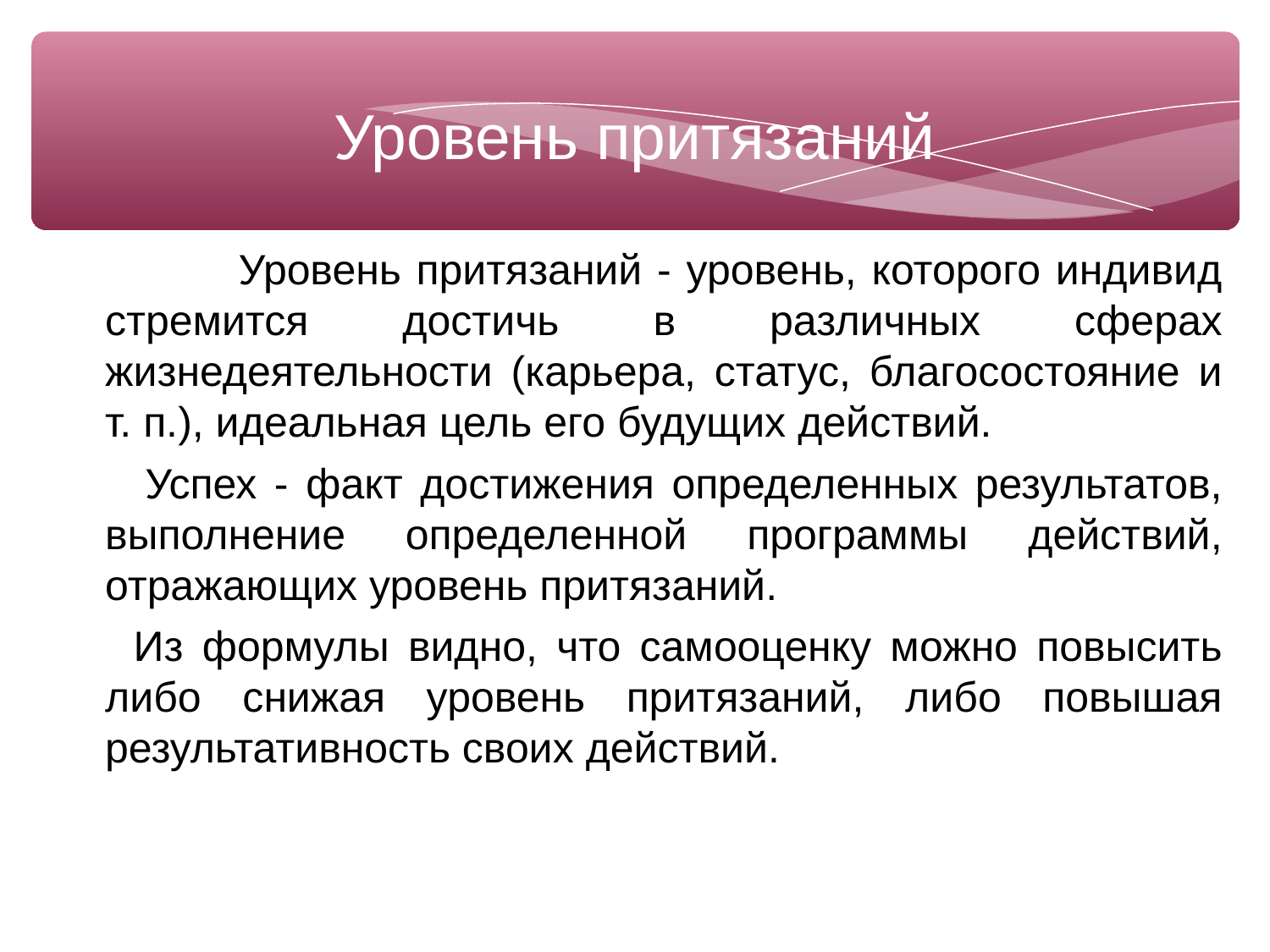

# Уровень притязаний
            Уровень притязаний - уровень, которого индивид стремится достичь в различных сферах жизнедеятельности (карьера, статус, благосостояние и т. п.), идеальная цель его будущих действий.
     Успех - факт достижения определенных результатов, выполнение определенной программы действий, отражающих уровень притязаний.
    Из формулы видно, что самооценку можно повысить либо снижая уровень притязаний, либо повышая результативность своих действий.